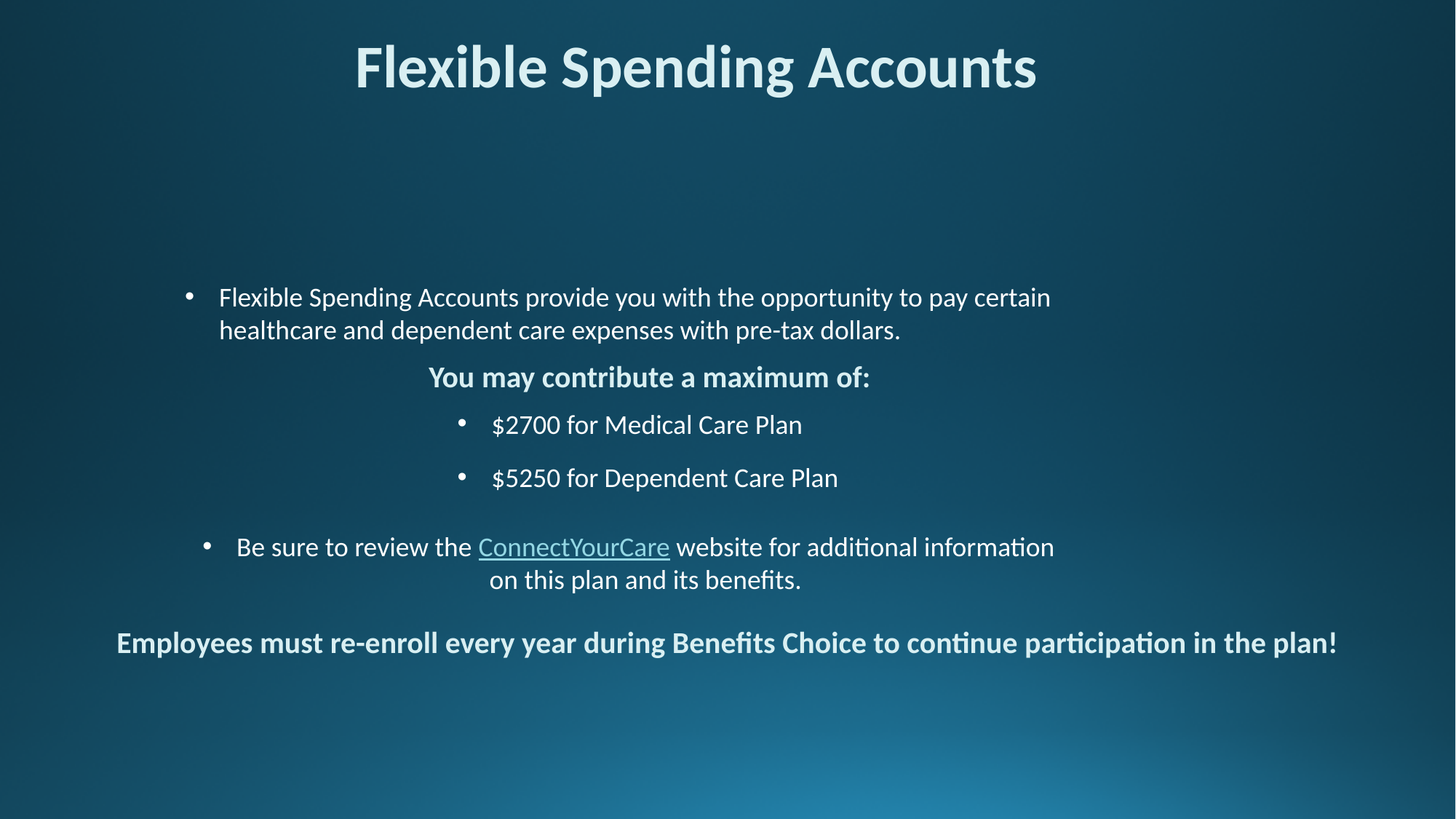

Flexible Spending Accounts
Flexible Spending Accounts provide you with the opportunity to pay certain healthcare and dependent care expenses with pre-tax dollars.
You may contribute a maximum of:
$2700 for Medical Care Plan
$5250 for Dependent Care Plan
Be sure to review the ConnectYourCare website for additional information on this plan and its benefits.

Employees must re-enroll every year during Benefits Choice to continue participation in the plan!